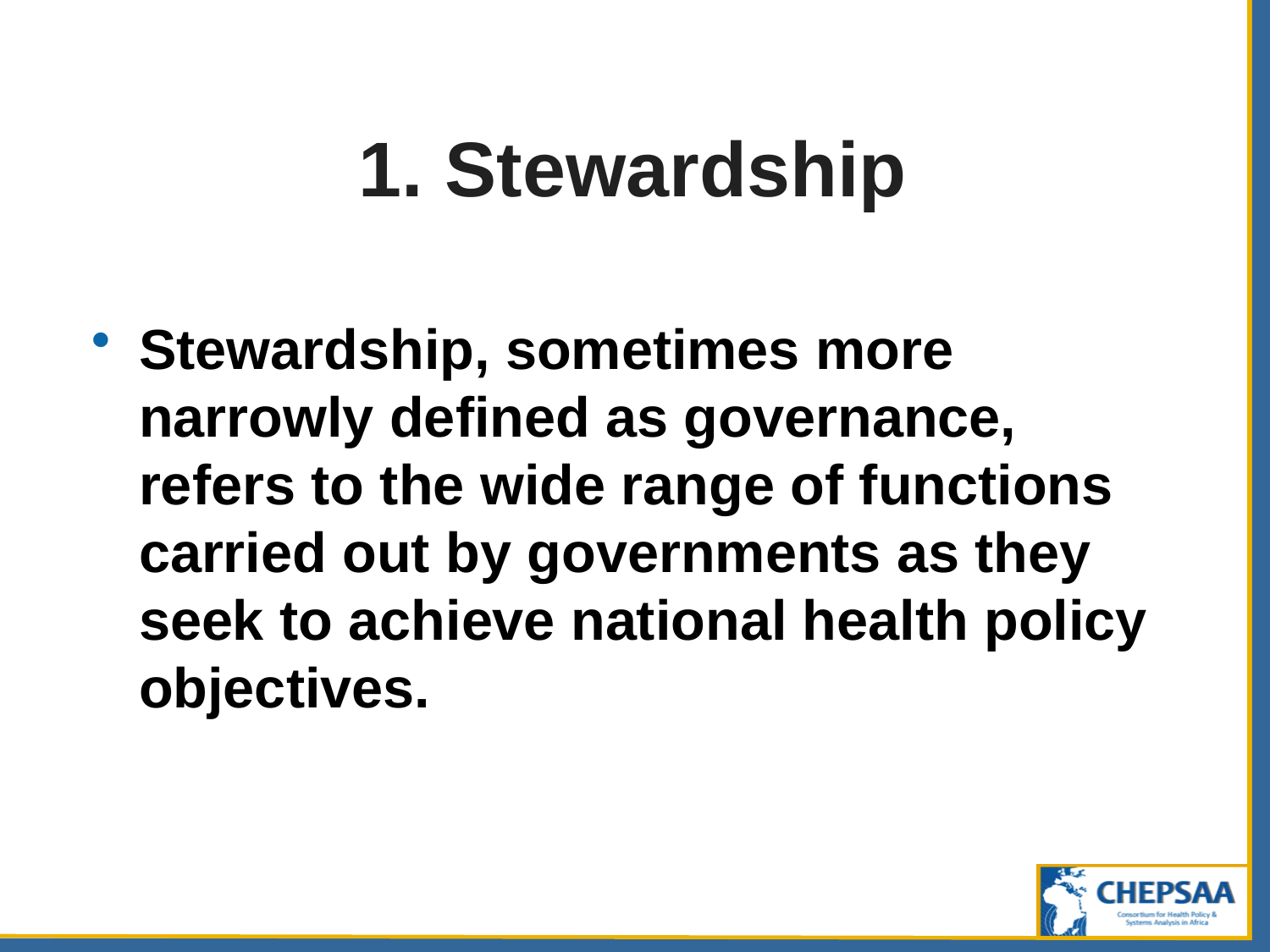

# 1. Stewardship
Stewardship, sometimes more narrowly defined as governance, refers to the wide range of functions carried out by governments as they seek to achieve national health policy objectives.